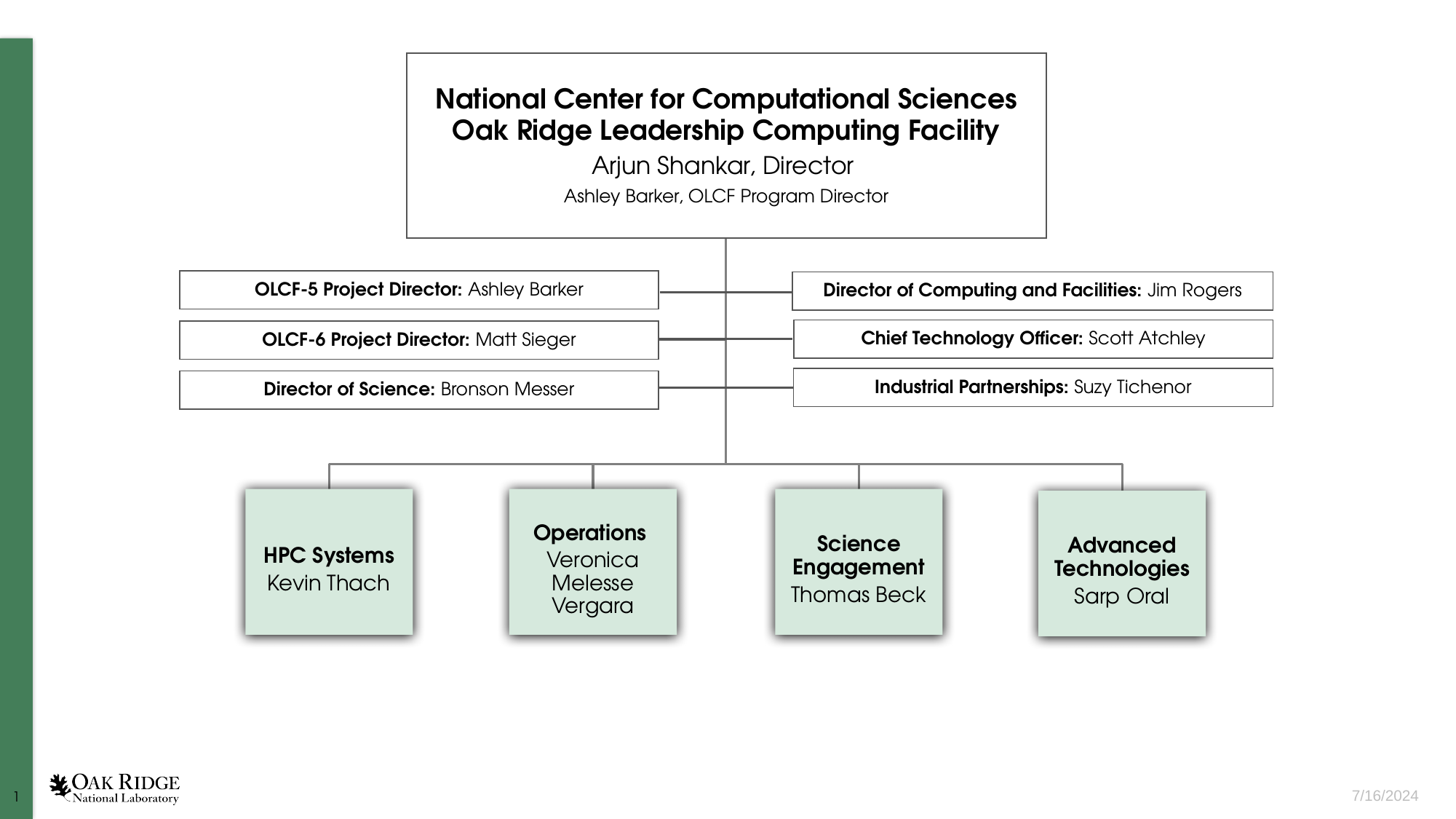

National Center for Computational Sciences
Oak Ridge Leadership Computing Facility
Arjun Shankar, Director
Ashley Barker, OLCF Program Director

OLCF-5 Project Director: Ashley Barker
Director of Computing and Facilities: Jim Rogers
Chief Technology Officer: Scott Atchley
OLCF-6 Project Director: Matt Sieger
Industrial Partnerships: Suzy Tichenor
Director of Science: Bronson Messer

HPC Systems
Kevin Thach
Operations
Veronica Melesse Vergara
Science Engagement
Thomas Beck
Advanced Technologies
Sarp Oral